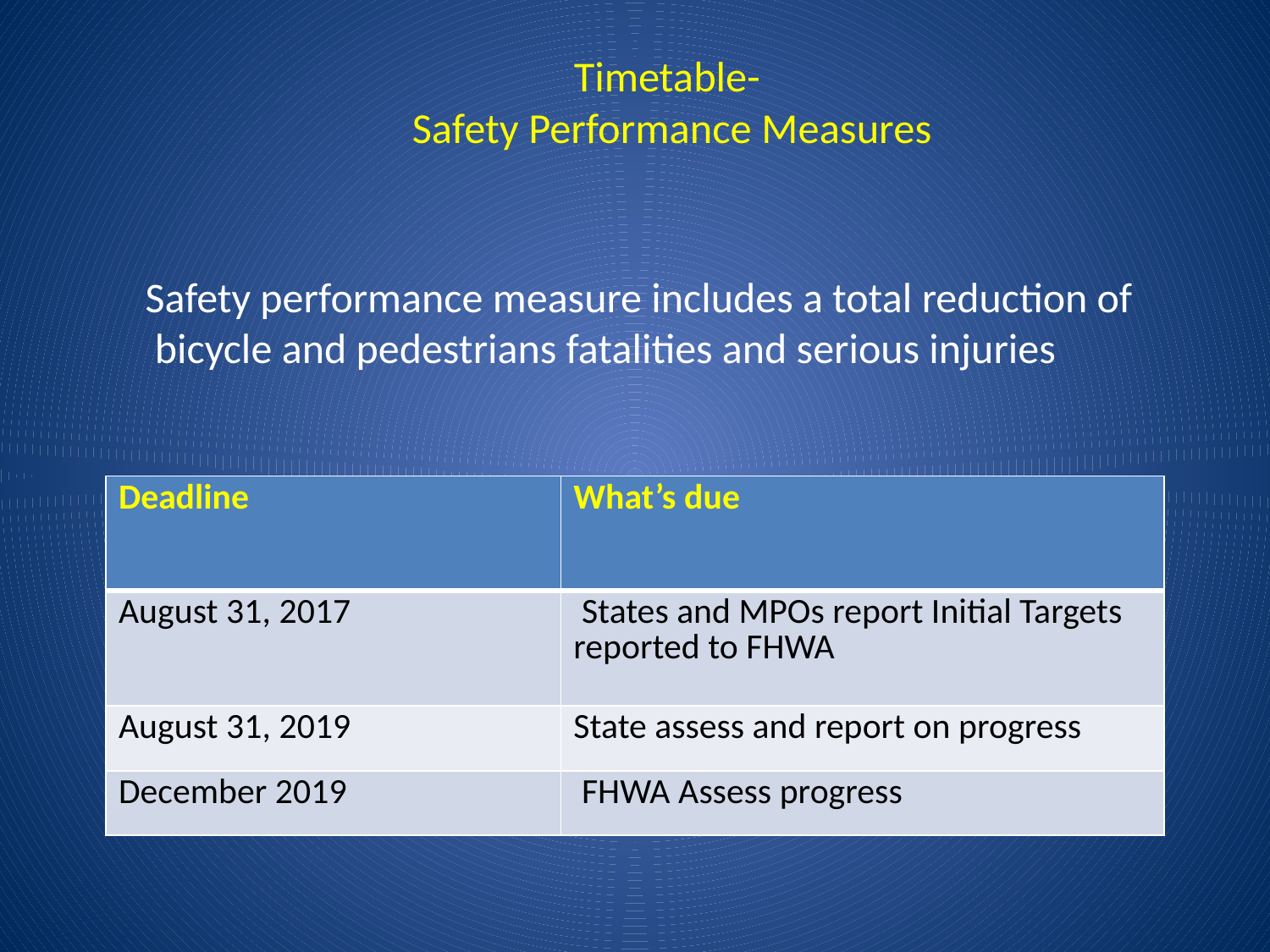

# Timetable- Safety Performance Measures
Safety performance measure includes a total reduction of
 bicycle and pedestrians fatalities and serious injuries

| Deadline | What’s due |
| --- | --- |
| August 31, 2017 | States and MPOs report Initial Targets reported to FHWA |
| August 31, 2019 | State assess and report on progress |
| December 2019 | FHWA Assess progress |